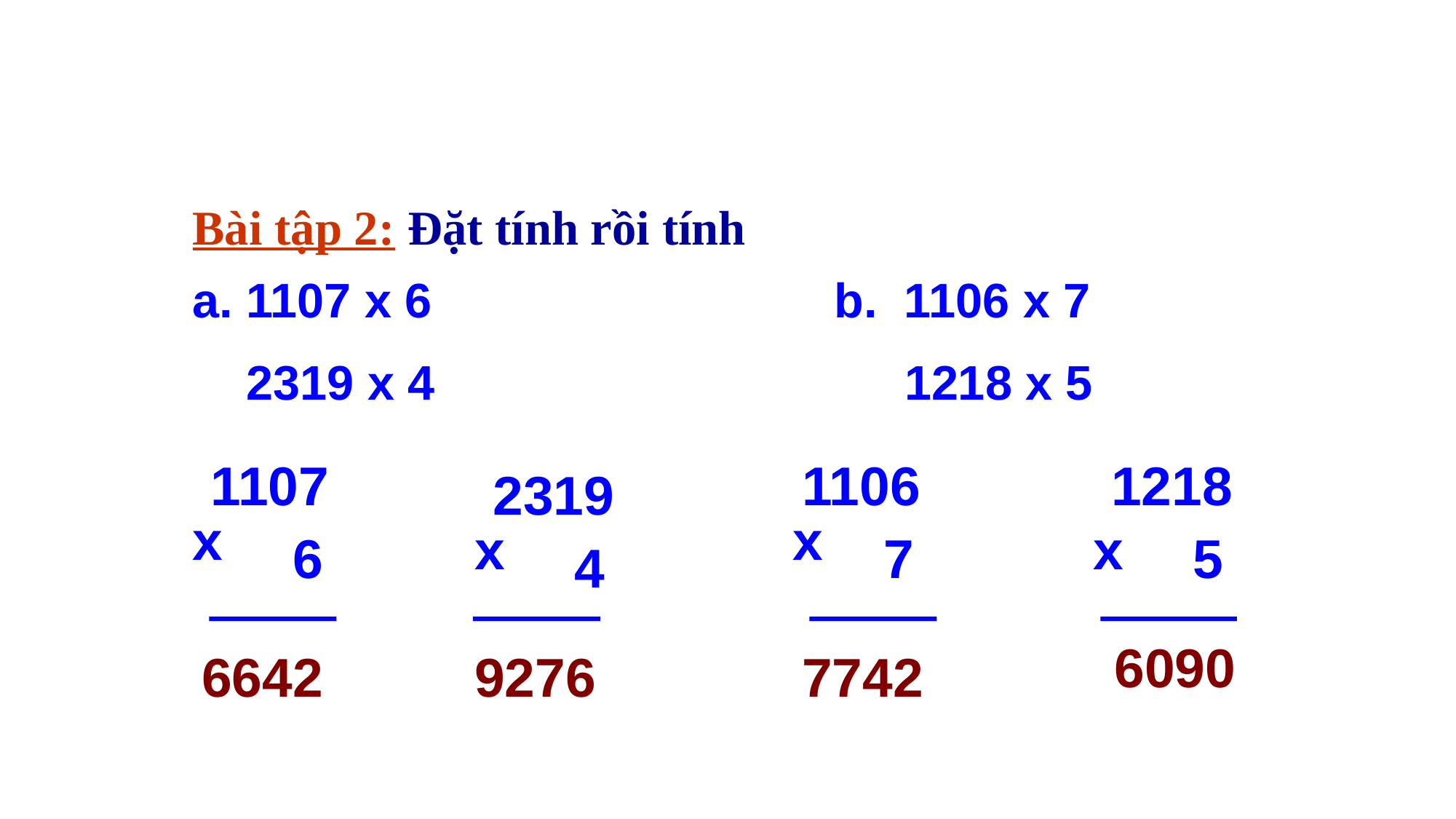

Bài tập 2: Đặt tính rồi tính
a. 1107 x 6                              b.  1106 x 7
    2319 x 4                                   1218 x 5
1107
1106
1218
2319
x
x
x
x
6
7
5
4

6090
6642
9276
7742